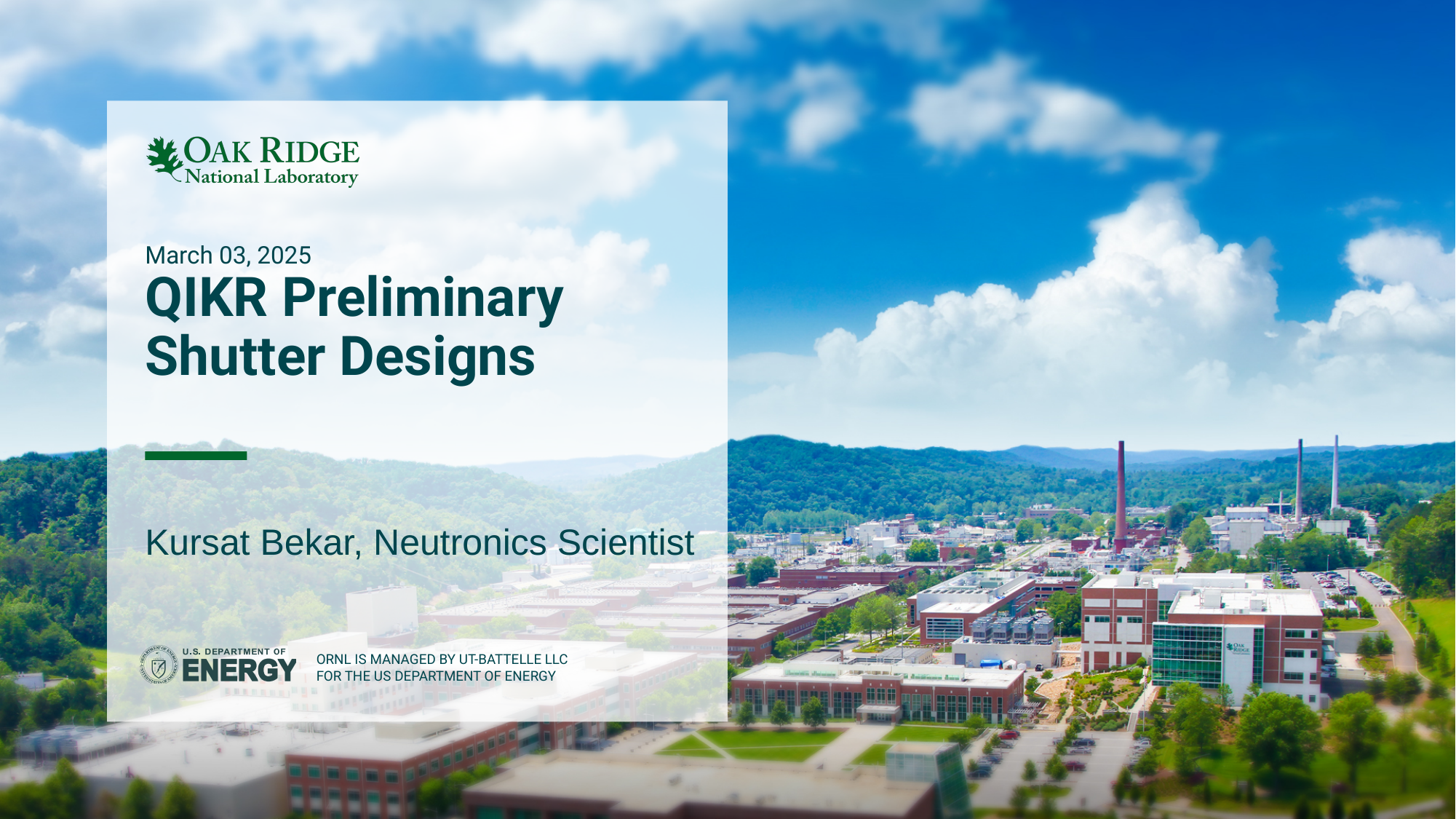

March 03, 2025
# QIKR Preliminary Shutter Designs
Kursat Bekar, Neutronics Scientist